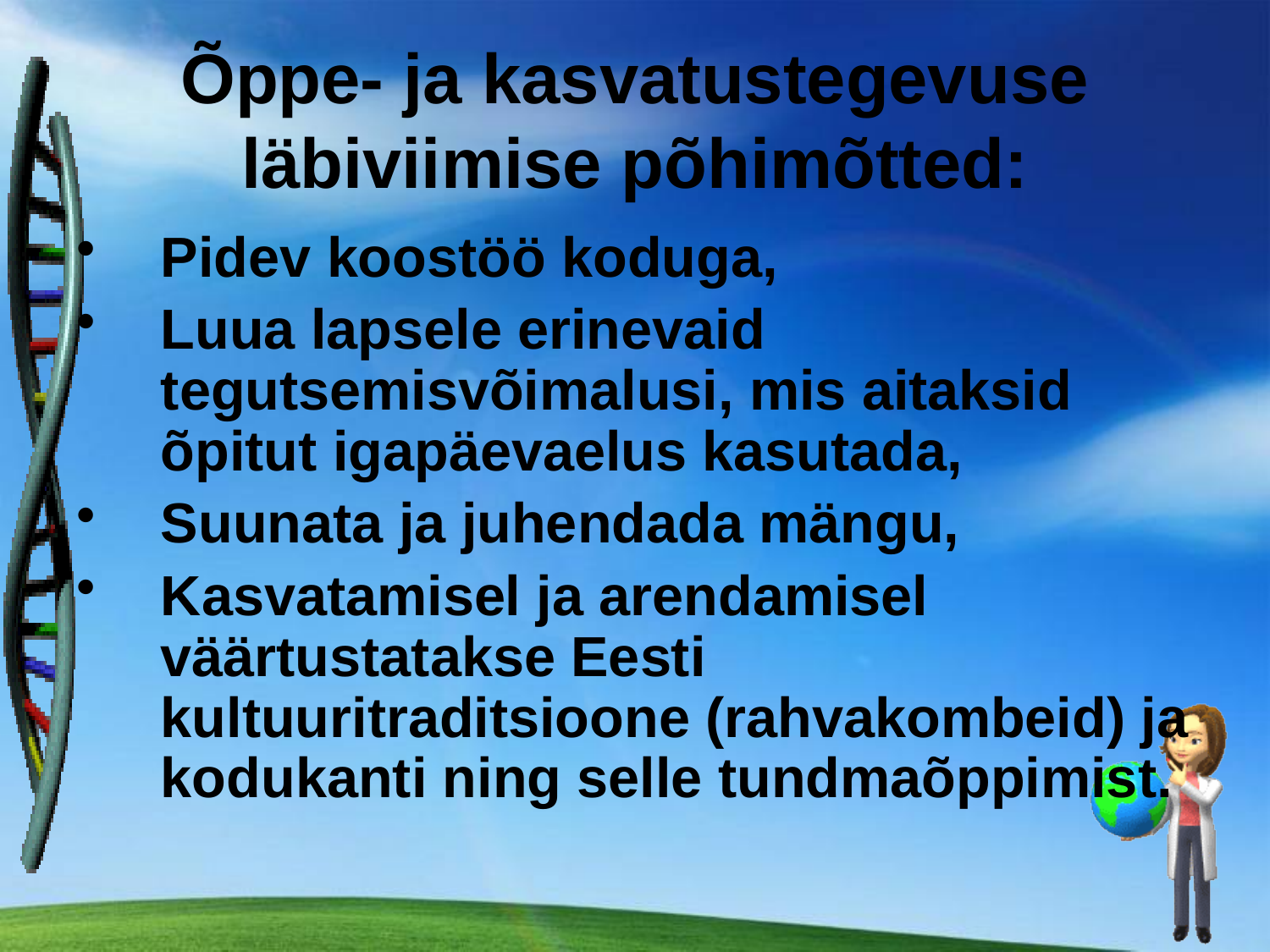

Õppe- ja kasvatustegevuse läbiviimise põhimõtted:
Pidev koostöö koduga,
Luua lapsele erinevaid tegutsemisvõimalusi, mis aitaksid õpitut igapäevaelus kasutada,
Suunata ja juhendada mängu,
Kasvatamisel ja arendamisel väärtustatakse Eesti kultuuritraditsioone (rahvakombeid) ja kodukanti ning selle tundmaõppimist.